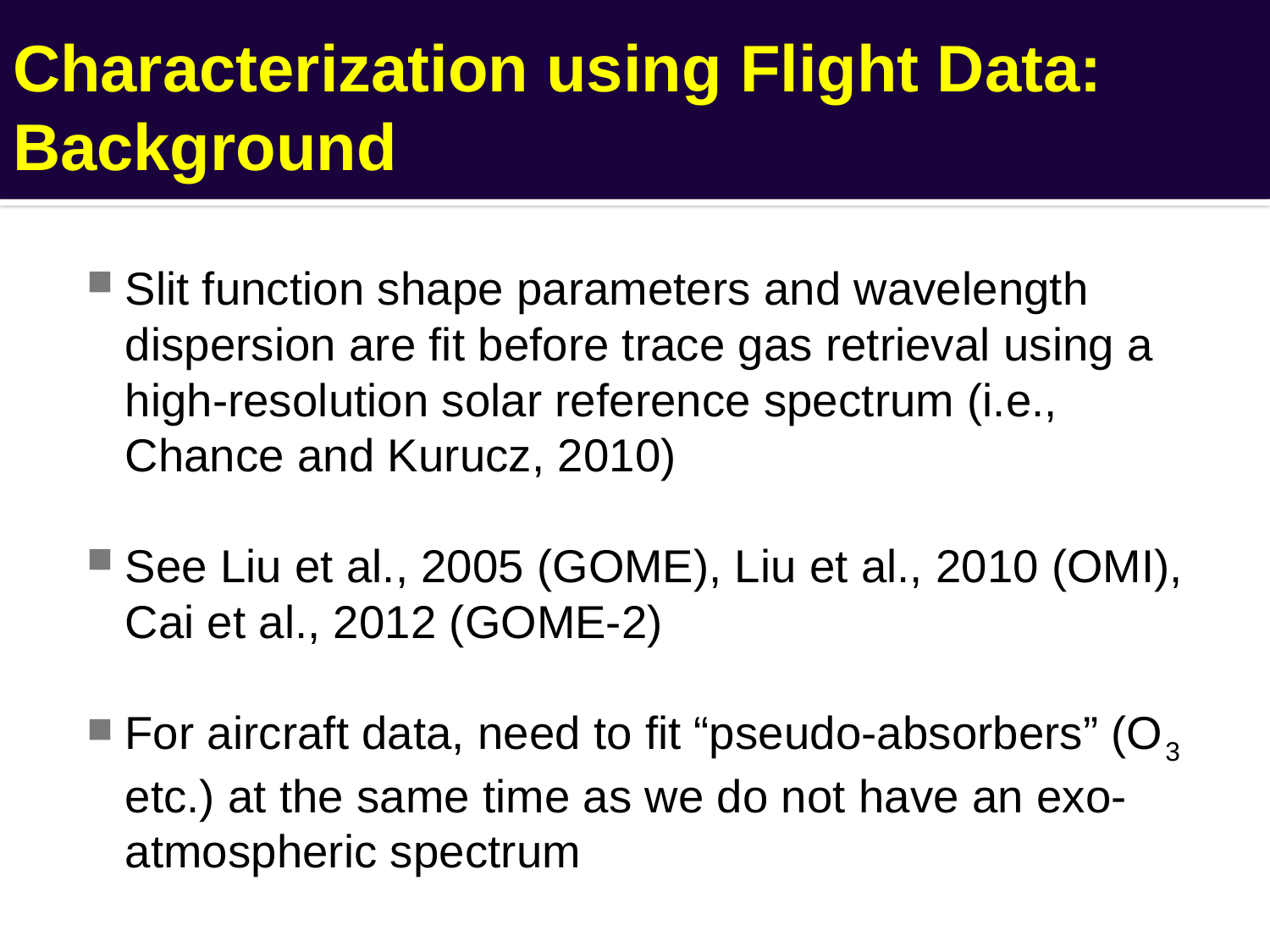

# Characterization using Flight Data: Background
Slit function shape parameters and wavelength dispersion are fit before trace gas retrieval using a high-resolution solar reference spectrum (i.e., Chance and Kurucz, 2010)

See Liu et al., 2005 (GOME), Liu et al., 2010 (OMI), Cai et al., 2012 (GOME-2)

For aircraft data, need to fit “pseudo-absorbers” (O3 etc.) at the same time as we do not have an exo-atmospheric spectrum